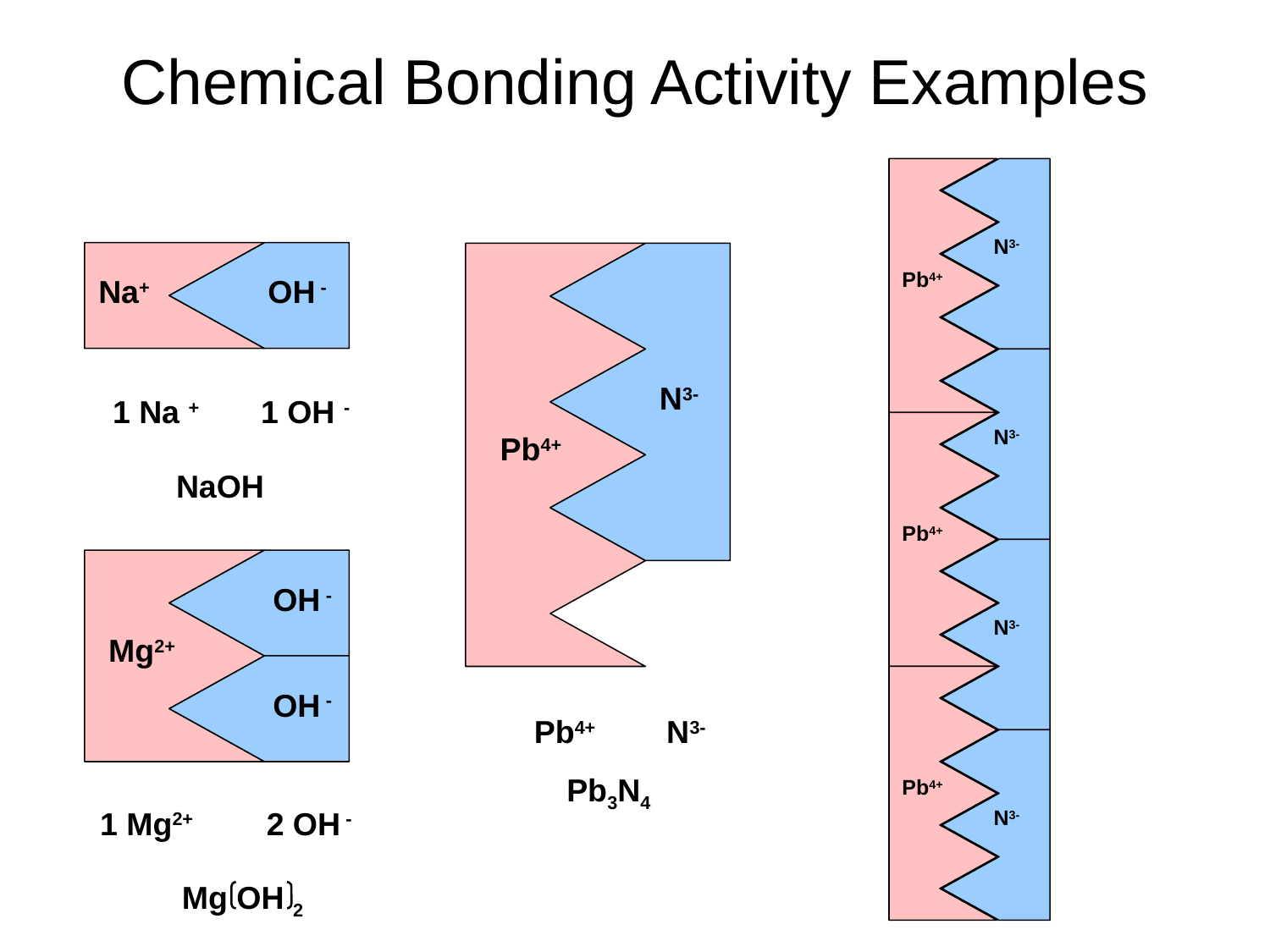

# Chemical Bonding Activity Examples

Pb4+

N3-

Na+

OH -

Pb4+

N3-

N3-
1 Na +
1 OH -

Pb4+
NaOH

N3-

Mg2+

OH -

OH -

Pb4+
Pb4+        N3-

N3-
Pb3N4
1 Mg2+
2 OH -
Mg OH 2